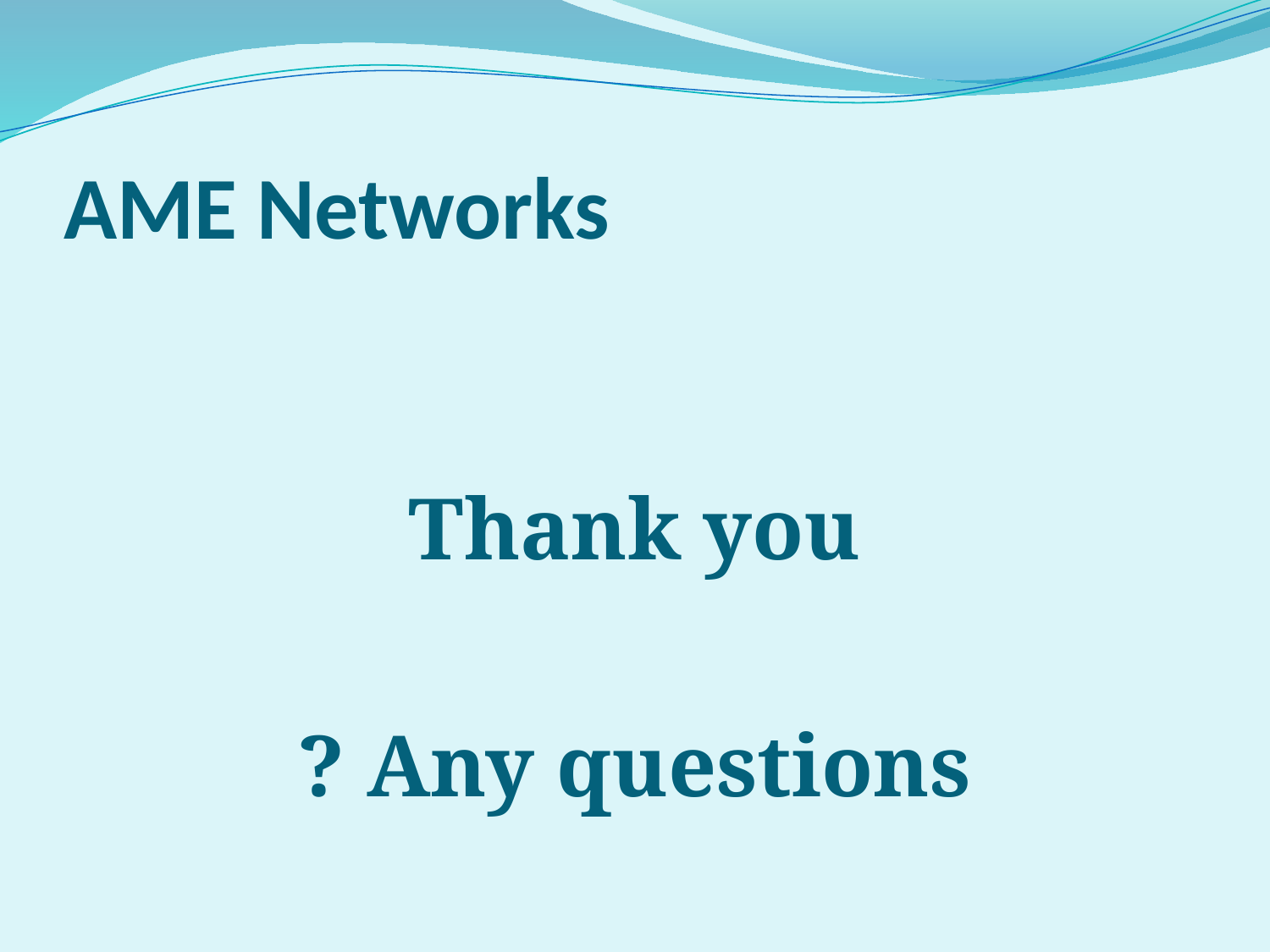

# AME Networks

Thank you

? Any questions